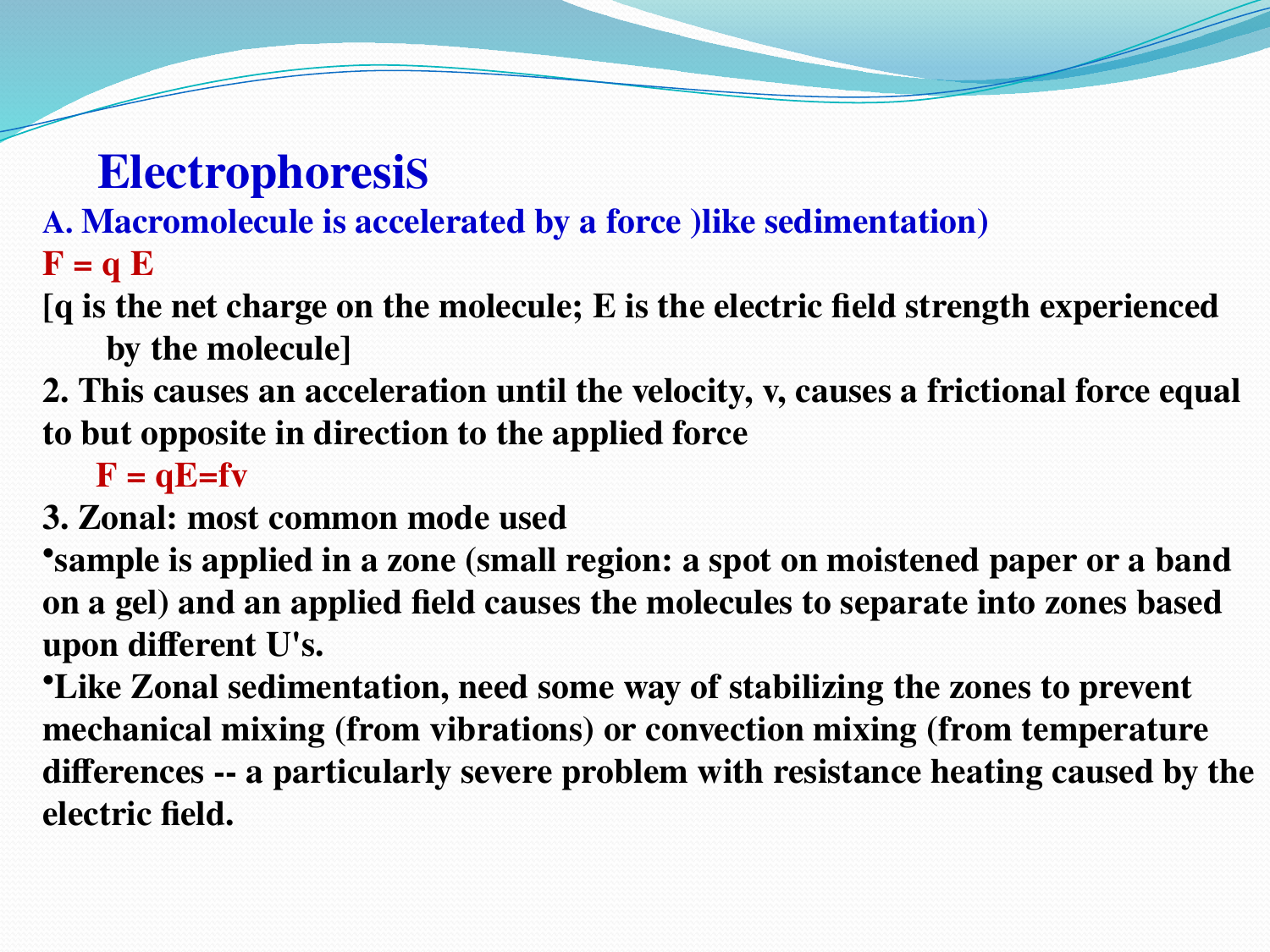

ElectrophoresiS
A. Macromolecule is accelerated by a force )like sedimentation)
F = q E
[q is the net charge on the molecule; E is the electric field strength experienced by the molecule]
2. This causes an acceleration until the velocity, v, causes a frictional force equal to but opposite in direction to the applied force
      F = qE=fv
3. Zonal: most common mode used
sample is applied in a zone (small region: a spot on moistened paper or a band on a gel) and an applied field causes the molecules to separate into zones based upon different U's.
Like Zonal sedimentation, need some way of stabilizing the zones to prevent mechanical mixing (from vibrations) or convection mixing (from temperature differences -- a particularly severe problem with resistance heating caused by the electric field.